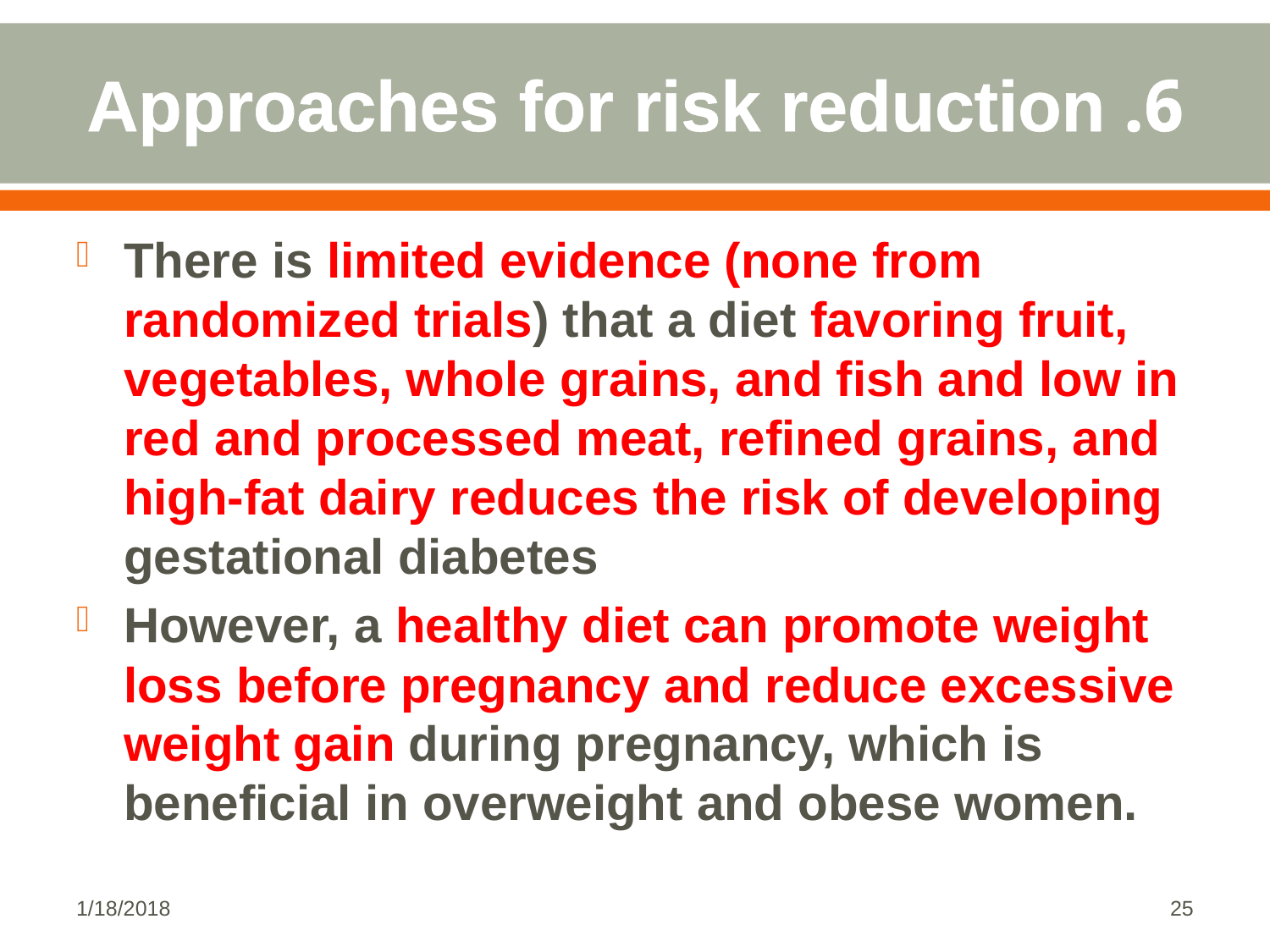

# 6. Approaches for risk reduction
There is limited evidence (none from randomized trials) that a diet favoring fruit, vegetables, whole grains, and fish and low in red and processed meat, refined grains, and high-fat dairy reduces the risk of developing gestational diabetes
However, a healthy diet can promote weight loss before pregnancy and reduce excessive weight gain during pregnancy, which is beneficial in overweight and obese women.

1/18/2018
25